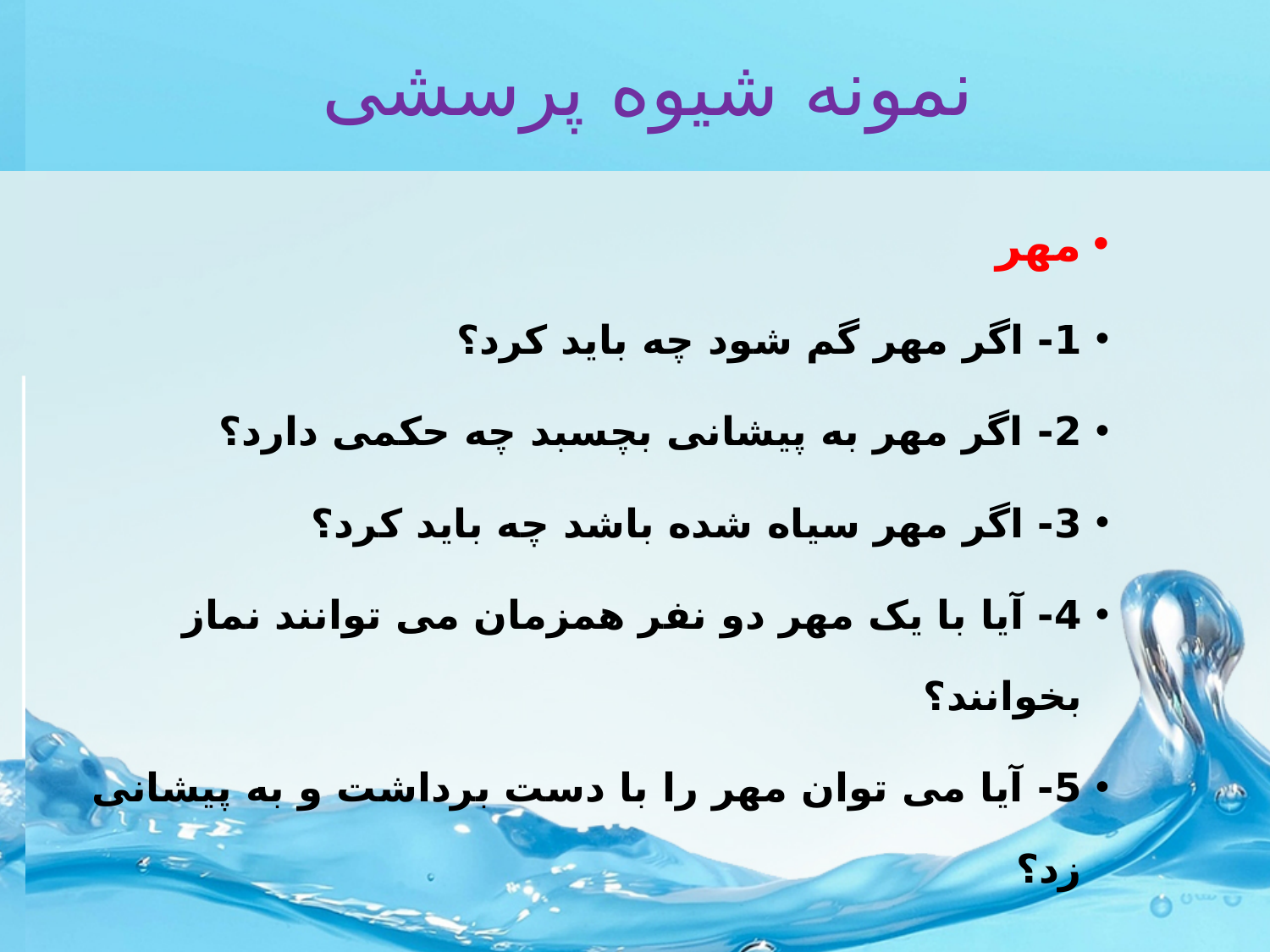

# نمونه شیوه پرسشی
مهر
1- اگر مهر گم شود چه باید کرد؟
2- اگر مهر به پیشانی بچسبد چه حکمی دارد؟
3- اگر مهر سیاه شده باشد چه باید کرد؟
4- آیا با یک مهر دو نفر همزمان می توانند نماز بخوانند؟
5- آیا می توان مهر را با دست برداشت و به پیشانی زد؟